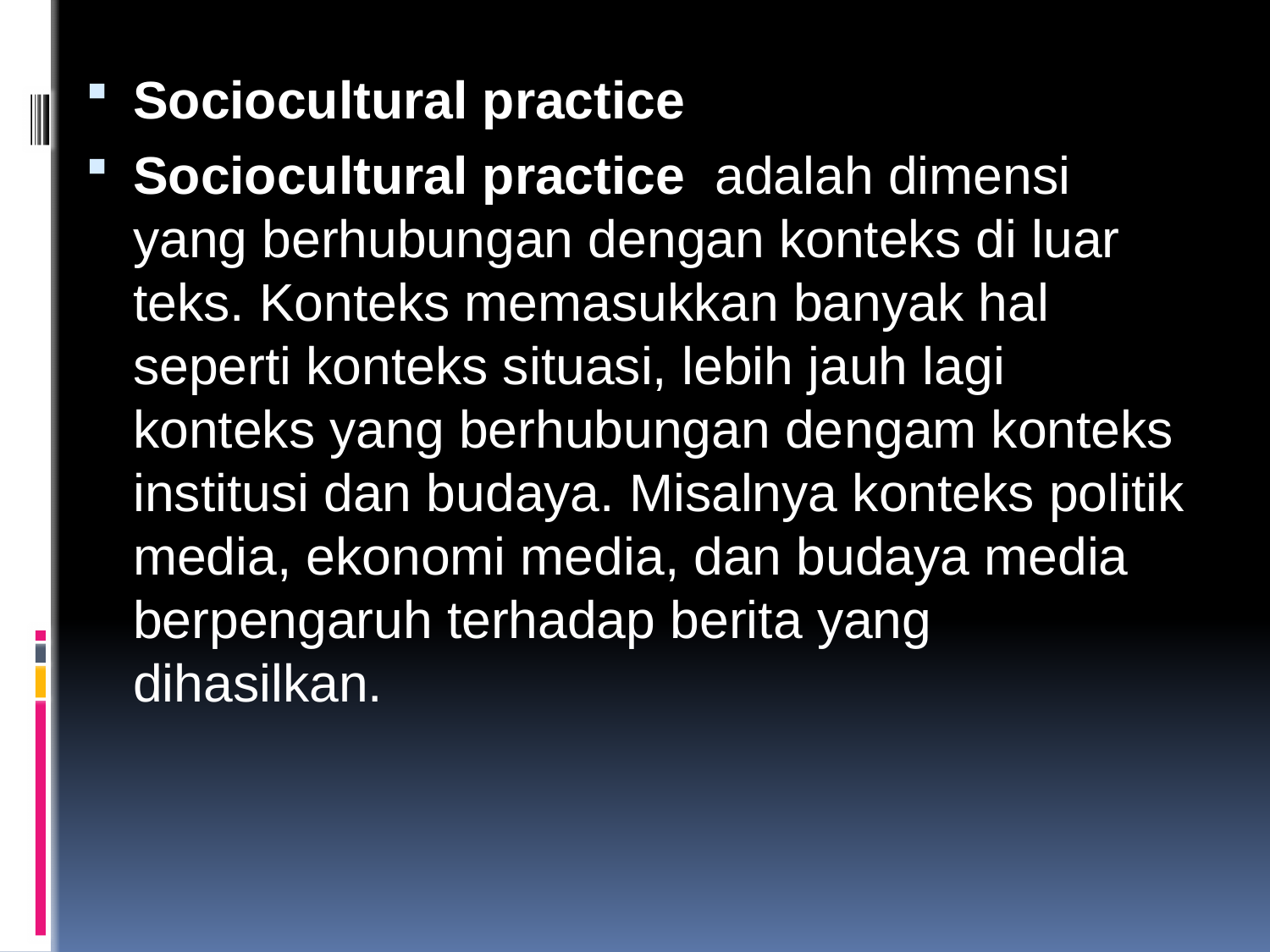

Sociocultural practice
Sociocultural practice  adalah dimensi yang berhubungan dengan konteks di luar teks. Konteks memasukkan banyak hal seperti konteks situasi, lebih jauh lagi konteks yang berhubungan dengam konteks institusi dan budaya. Misalnya konteks politik media, ekonomi media, dan budaya media berpengaruh terhadap berita yang dihasilkan.